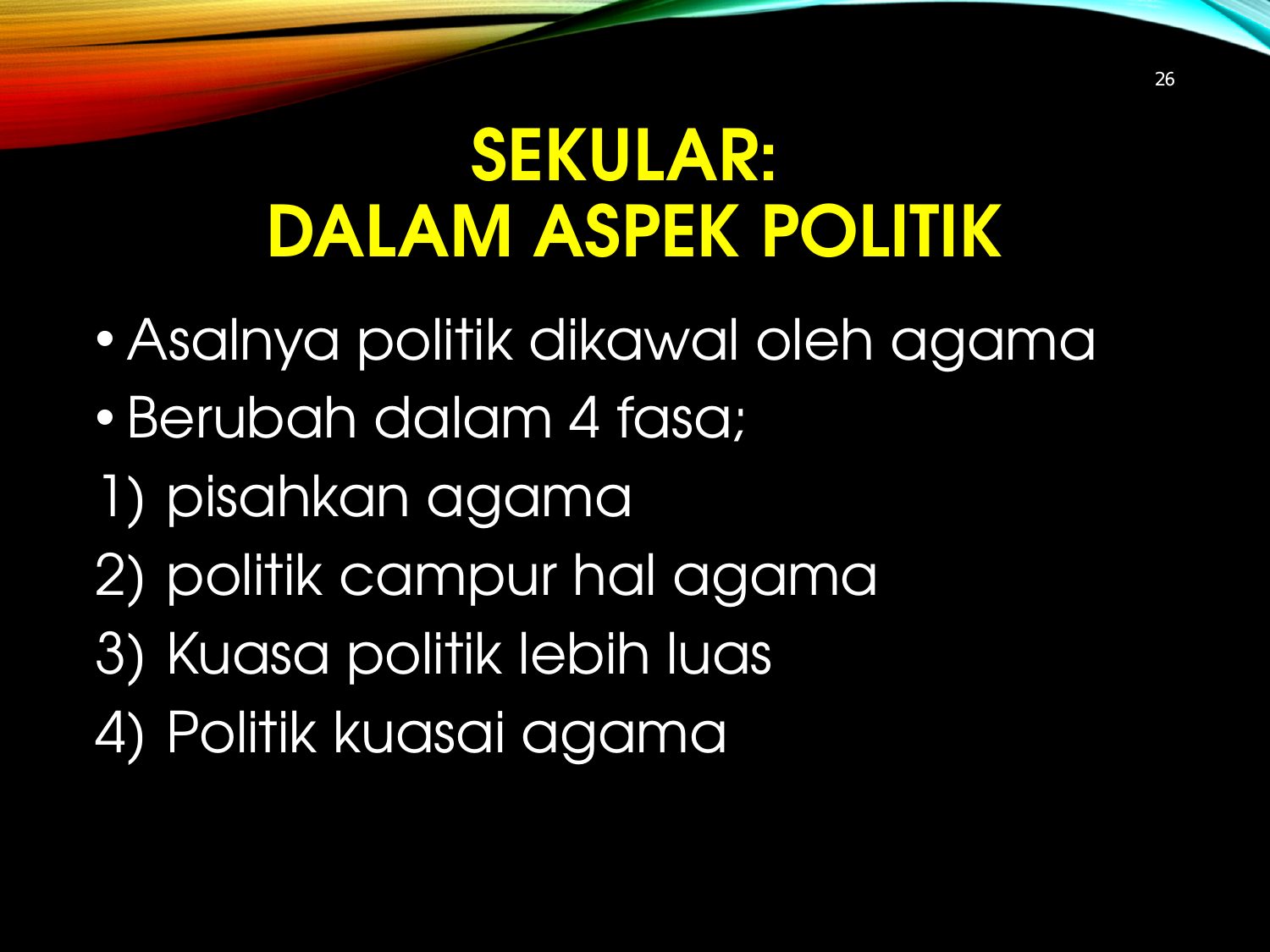

26
# SekulAr: DALAM ASPEK politik
Asalnya politik dikawal oleh agama
Berubah dalam 4 fasa;
pisahkan agama
politik campur hal agama
Kuasa politik lebih luas
Politik kuasai agama